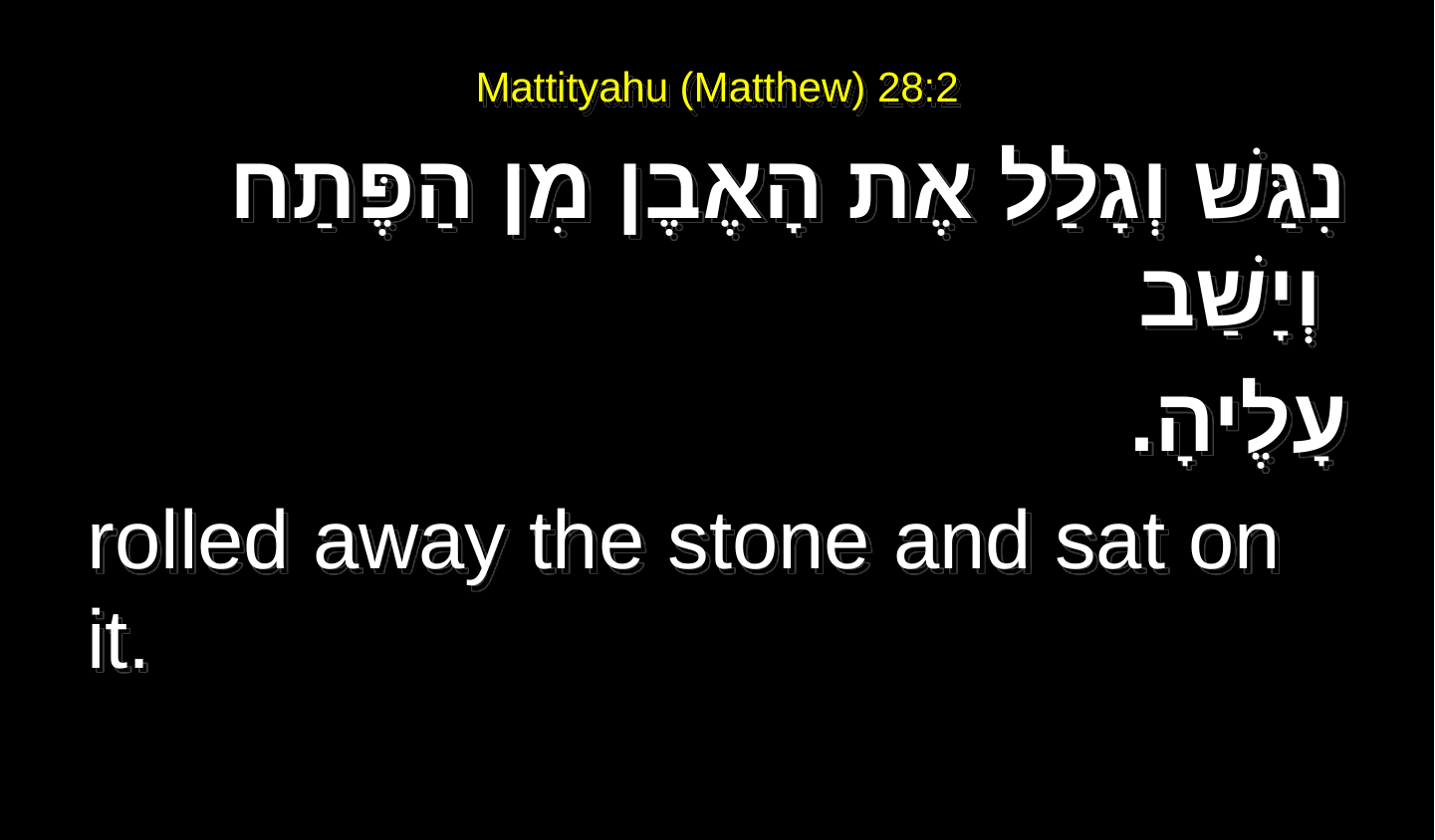

# Mattityahu (Matthew) 28:2
נִגַּשׁ וְגָלַל אֶת הָאֶבֶן מִן הַפֶּתַח וְיָשַׁב
עָלֶיהָ.
rolled away the stone and sat on it.